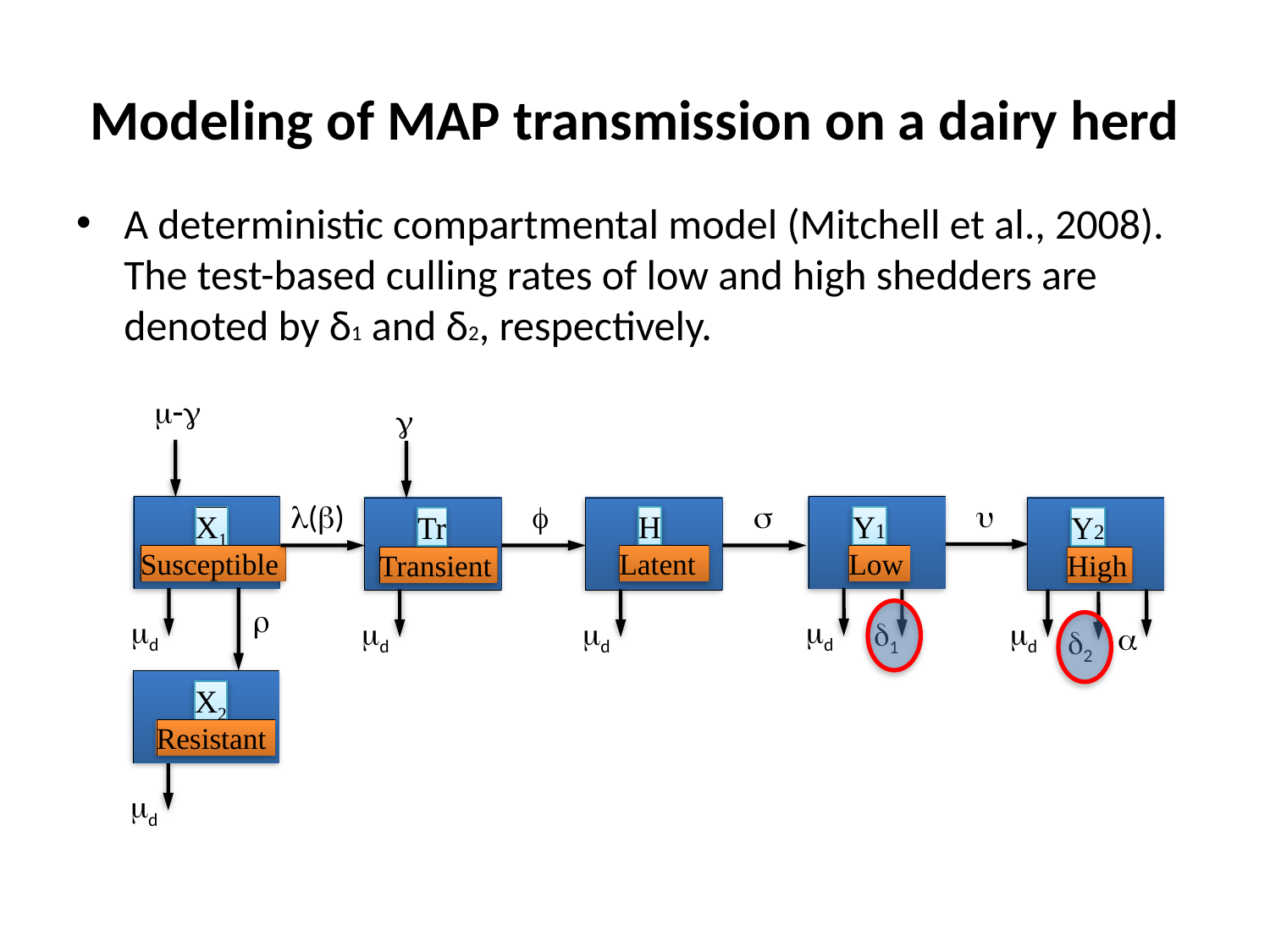

# Modeling of MAP transmission on a dairy herd
A deterministic compartmental model (Mitchell et al., 2008). The test-based culling rates of low and high shedders are denoted by δ1 and δ2, respectively.

μ−γ
γ

υ

λ(β)
φ
σ

X1
H
Y1
Tr
Y2

Latent
Low
Susceptible

Transient
High

ρ
μd
μd
μd
μd
μd
δ1

α
δ2

X2
Resistant

μd